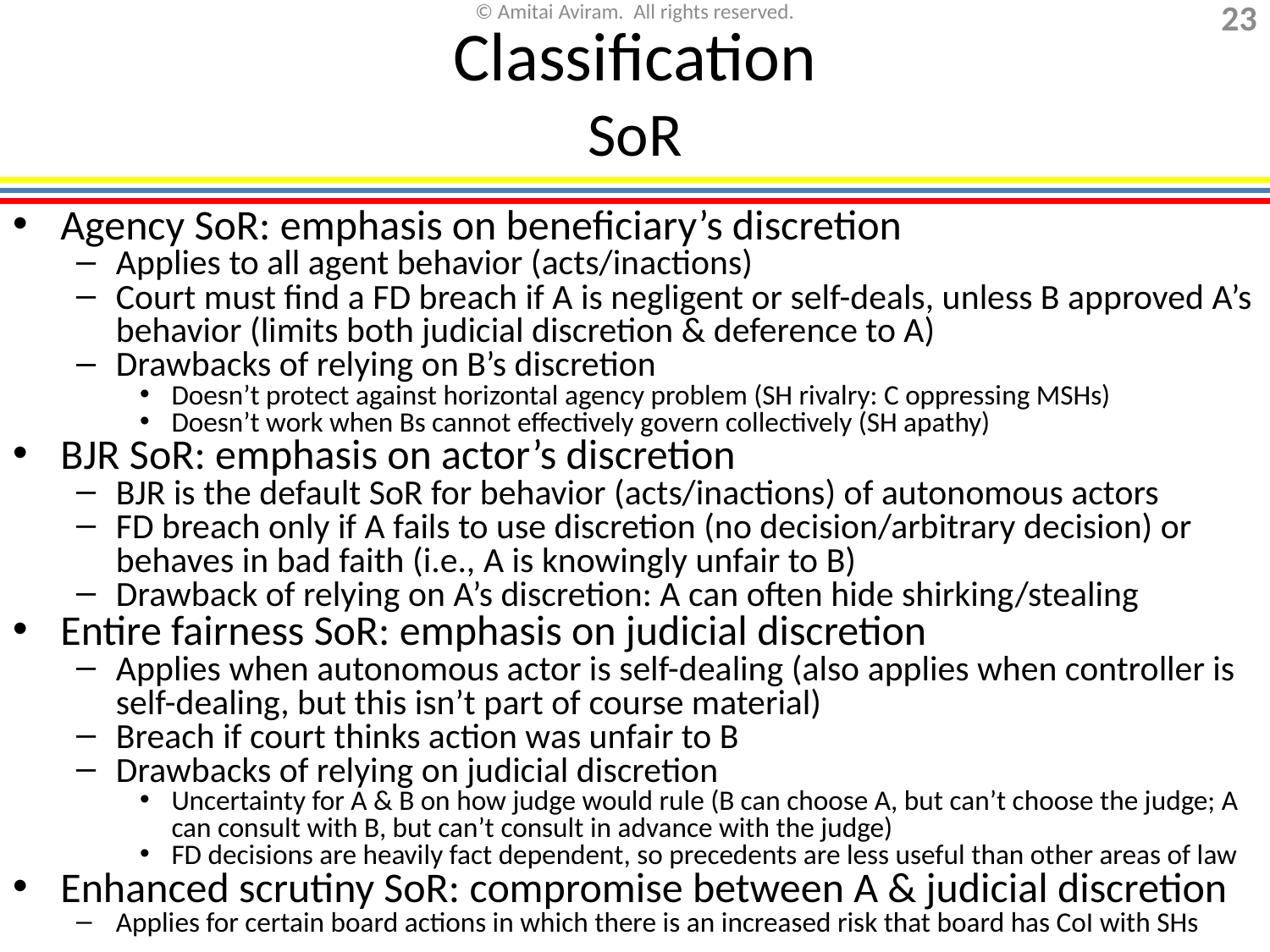

# Classification SoR
Agency SoR: emphasis on beneficiary’s discretion
Applies to all agent behavior (acts/inactions)
Court must find a FD breach if A is negligent or self-deals, unless B approved A’s behavior (limits both judicial discretion & deference to A)
Drawbacks of relying on B’s discretion
Doesn’t protect against horizontal agency problem (SH rivalry: C oppressing MSHs)
Doesn’t work when Bs cannot effectively govern collectively (SH apathy)
BJR SoR: emphasis on actor’s discretion
BJR is the default SoR for behavior (acts/inactions) of autonomous actors
FD breach only if A fails to use discretion (no decision/arbitrary decision) or behaves in bad faith (i.e., A is knowingly unfair to B)
Drawback of relying on A’s discretion: A can often hide shirking/stealing
Entire fairness SoR: emphasis on judicial discretion
Applies when autonomous actor is self-dealing (also applies when controller is self-dealing, but this isn’t part of course material)
Breach if court thinks action was unfair to B
Drawbacks of relying on judicial discretion
Uncertainty for A & B on how judge would rule (B can choose A, but can’t choose the judge; A can consult with B, but can’t consult in advance with the judge)
FD decisions are heavily fact dependent, so precedents are less useful than other areas of law
Enhanced scrutiny SoR: compromise between A & judicial discretion
Applies for certain board actions in which there is an increased risk that board has CoI with SHs